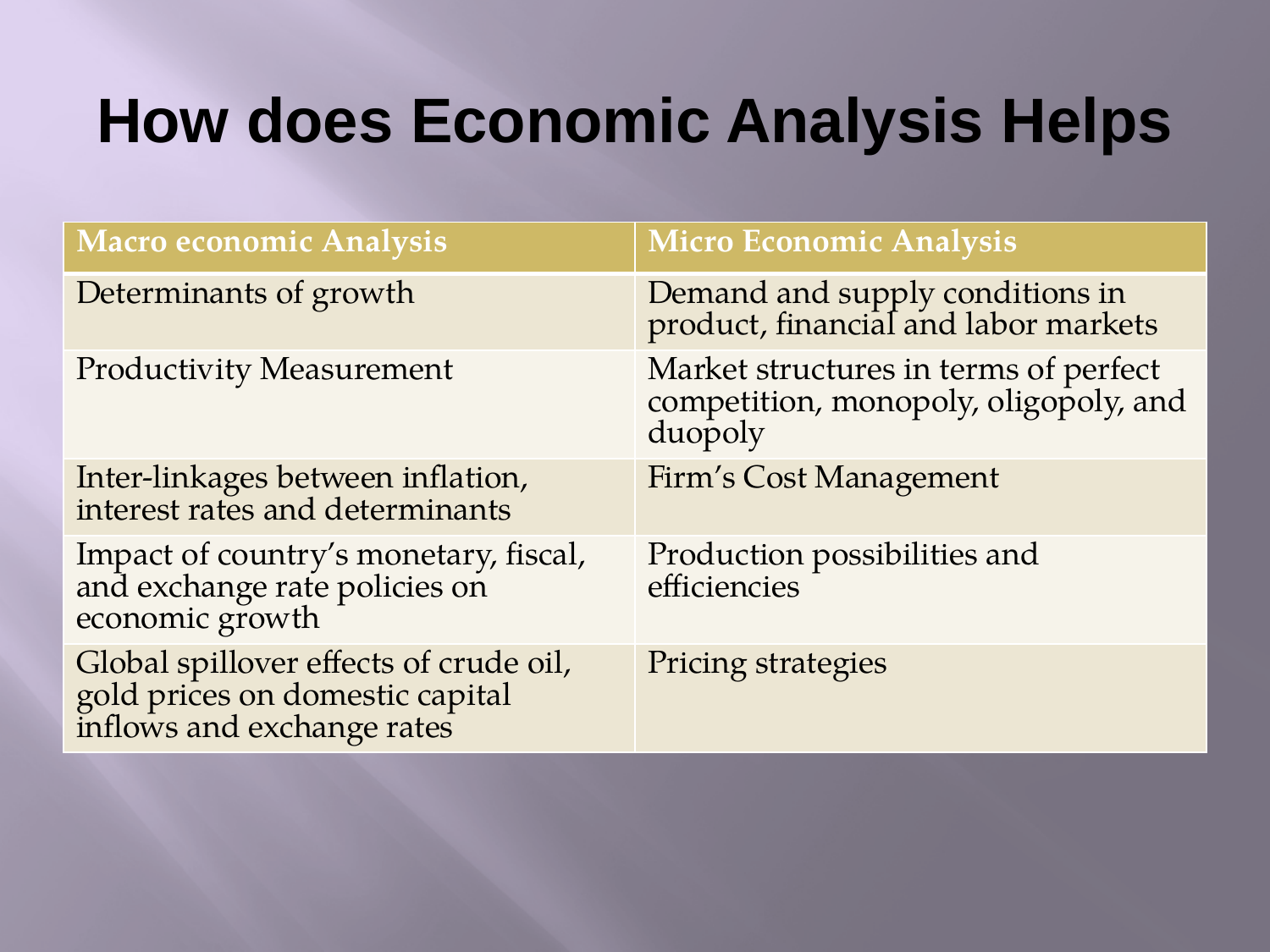

# How does Economic Analysis Helps
| Macro economic Analysis | Micro Economic Analysis |
| --- | --- |
| Determinants of growth | Demand and supply conditions in product, financial and labor markets |
| Productivity Measurement | Market structures in terms of perfect competition, monopoly, oligopoly, and duopoly |
| Inter-linkages between inflation, interest rates and determinants | Firm’s Cost Management |
| Impact of country’s monetary, fiscal, and exchange rate policies on economic growth | Production possibilities and efficiencies |
| Global spillover effects of crude oil, gold prices on domestic capital inflows and exchange rates | Pricing strategies |